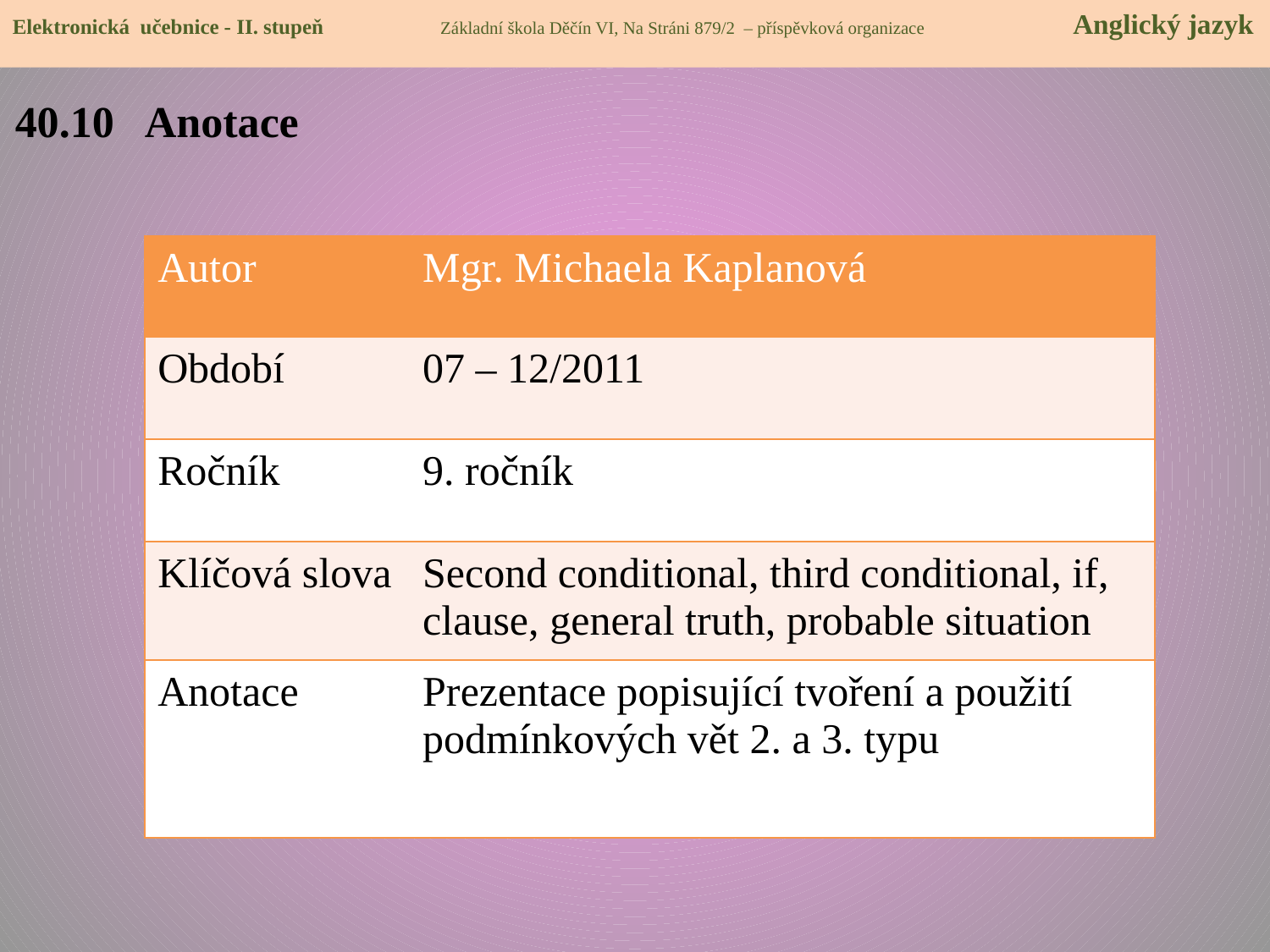

Elektronická  učebnice - II. stupeň                      Základní škola Děčín VI, Na Stráni 879/2  – příspěvková organizace                       	          Anglický jazyk

40.10   Anotace
| Autor | Mgr. Michaela Kaplanová |
| --- | --- |
| Období | 07 – 12/2011 |
| Ročník | 9. ročník |
| Klíčová slova | Second conditional, third conditional, if, clause, general truth, probable situation |
| Anotace | Prezentace popisující tvoření a použití podmínkových vět 2. a 3. typu |